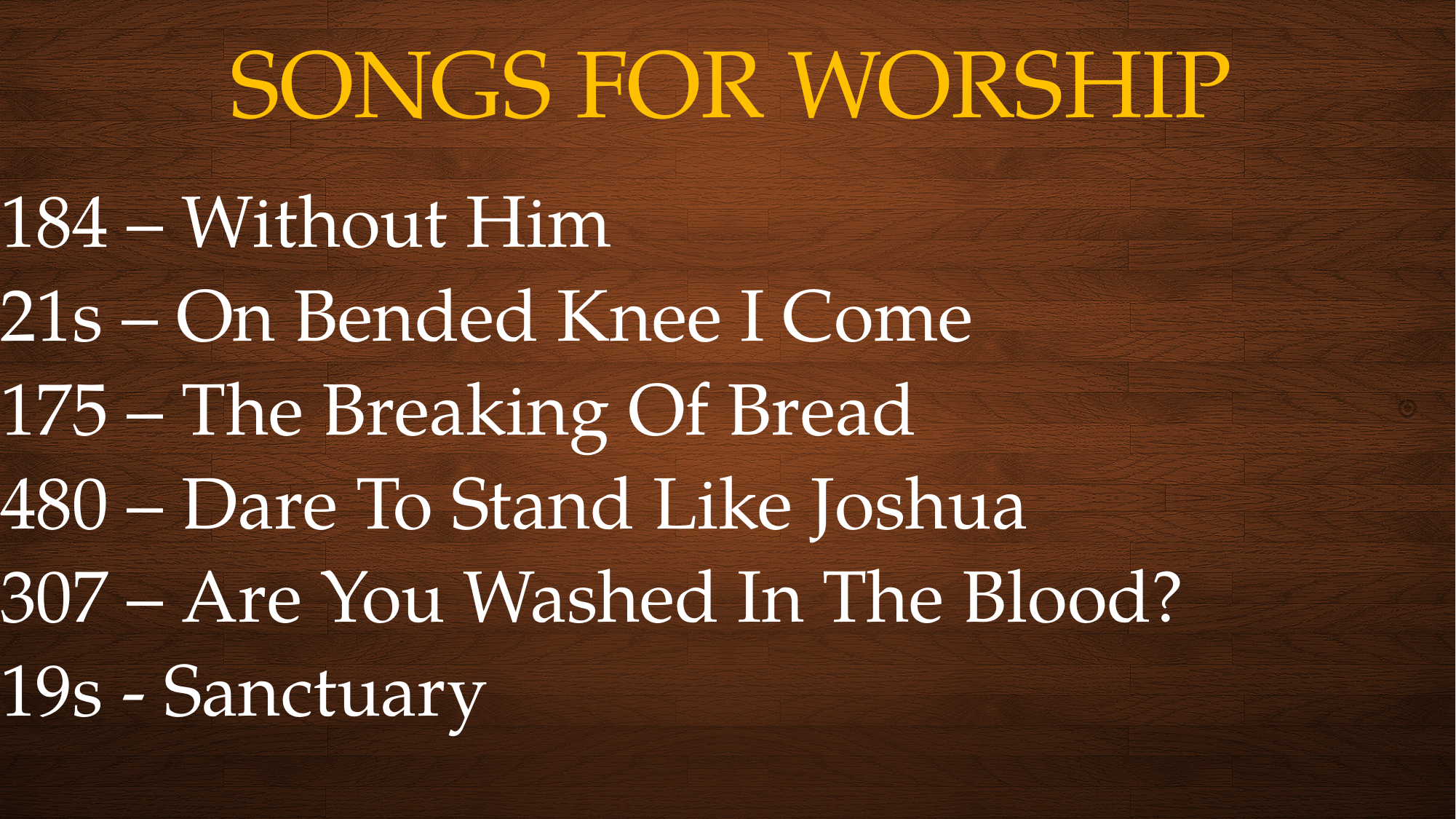

# SONGS FOR WORSHIP
184 – Without Him
21s – On Bended Knee I Come
175 – The Breaking Of Bread
480 – Dare To Stand Like Joshua
307 – Are You Washed In The Blood?
19s - Sanctuary